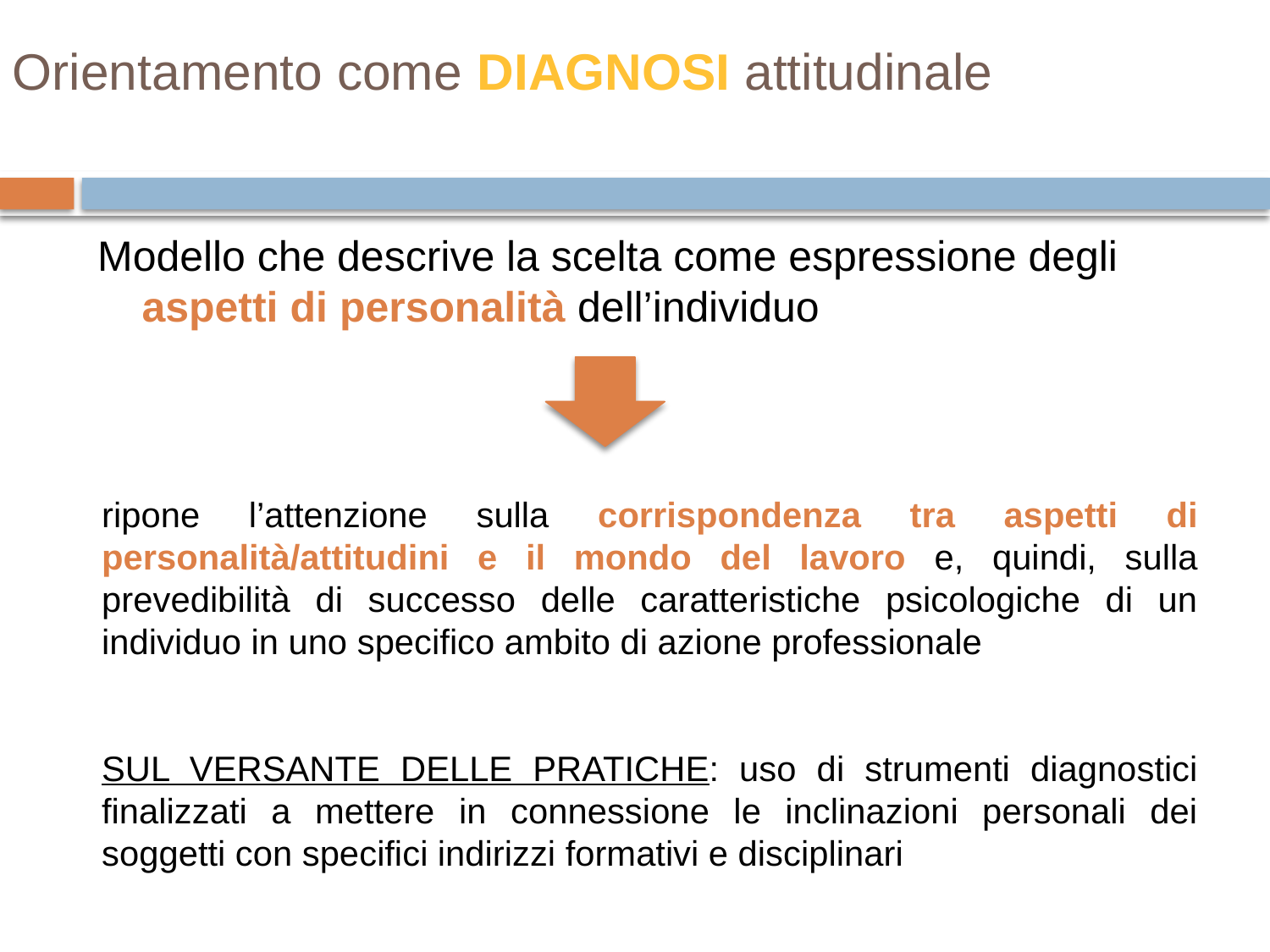

# Orientamento come diagnosi attitudinale
Modello che descrive la scelta come espressione degli aspetti di personalità dell’individuo

ripone l’attenzione sulla corrispondenza tra aspetti di personalità/attitudini e il mondo del lavoro e, quindi, sulla prevedibilità di successo delle caratteristiche psicologiche di un individuo in uno specifico ambito di azione professionale

SUL VERSANTE DELLE PRATICHE: uso di strumenti diagnostici finalizzati a mettere in connessione le inclinazioni personali dei soggetti con specifici indirizzi formativi e disciplinari